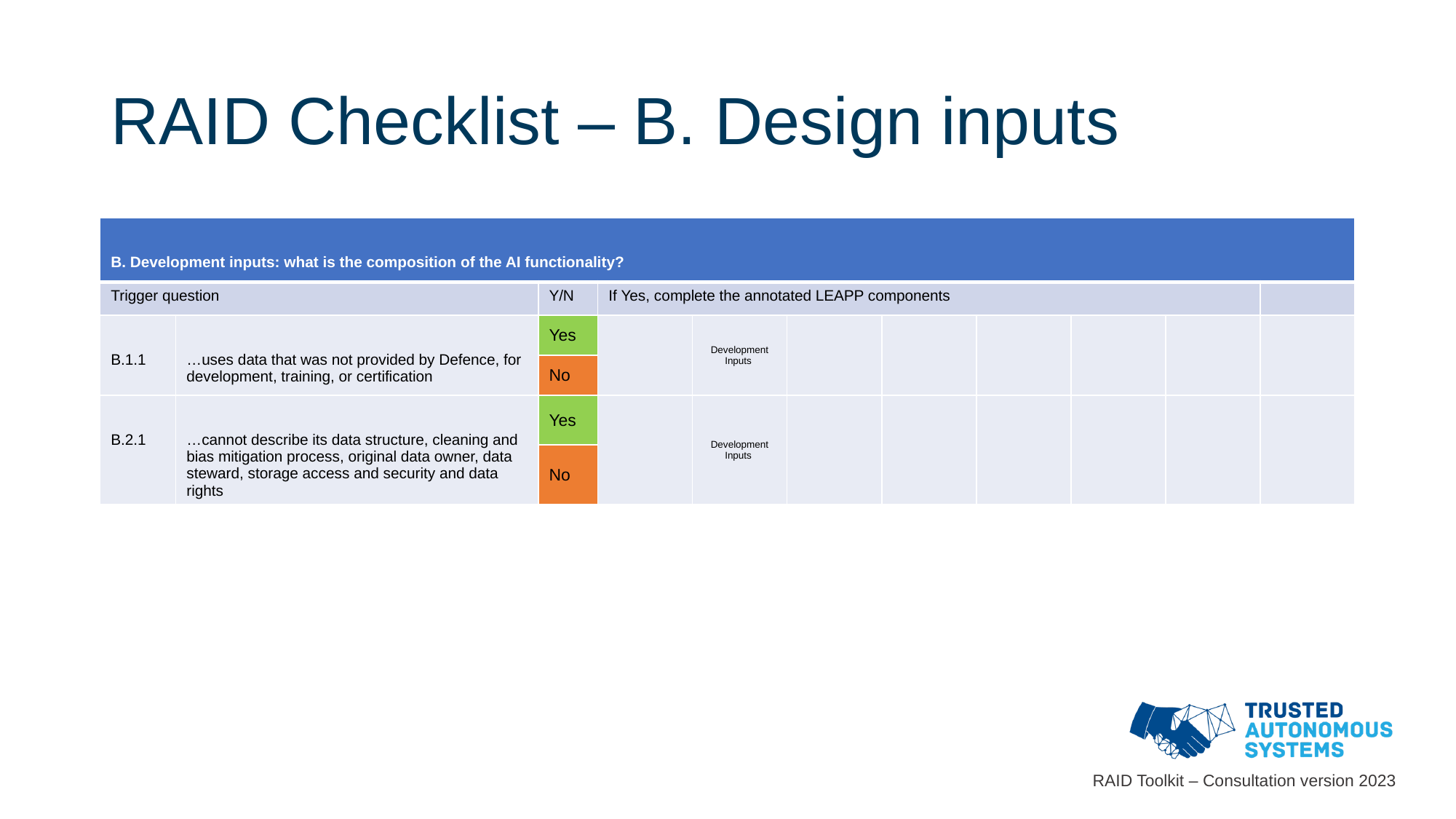

# RAID Checklist – B. Design inputs
| B. Development inputs: what is the composition of the AI functionality? |  |  |  |  |  |  |  |  |  |  |
| --- | --- | --- | --- | --- | --- | --- | --- | --- | --- | --- |
| Trigger question |  | Y/N | If Yes, complete the annotated LEAPP components |  |  |  |  |  |  |  |
| B.1.1 | …uses data that was not provided by Defence, for development, training, or certification | Yes |  | Development Inputs |  |  |  |  |  |  |
|  |  | No |  |  |  |  |  |  |  |  |
| B.2.1 | …cannot describe its data structure, cleaning and bias mitigation process, original data owner, data steward, storage access and security and data rights | Yes |  | Development Inputs |  |  |  |  |  |  |
|  |  | No |  |  |  |  |  |  |  |  |